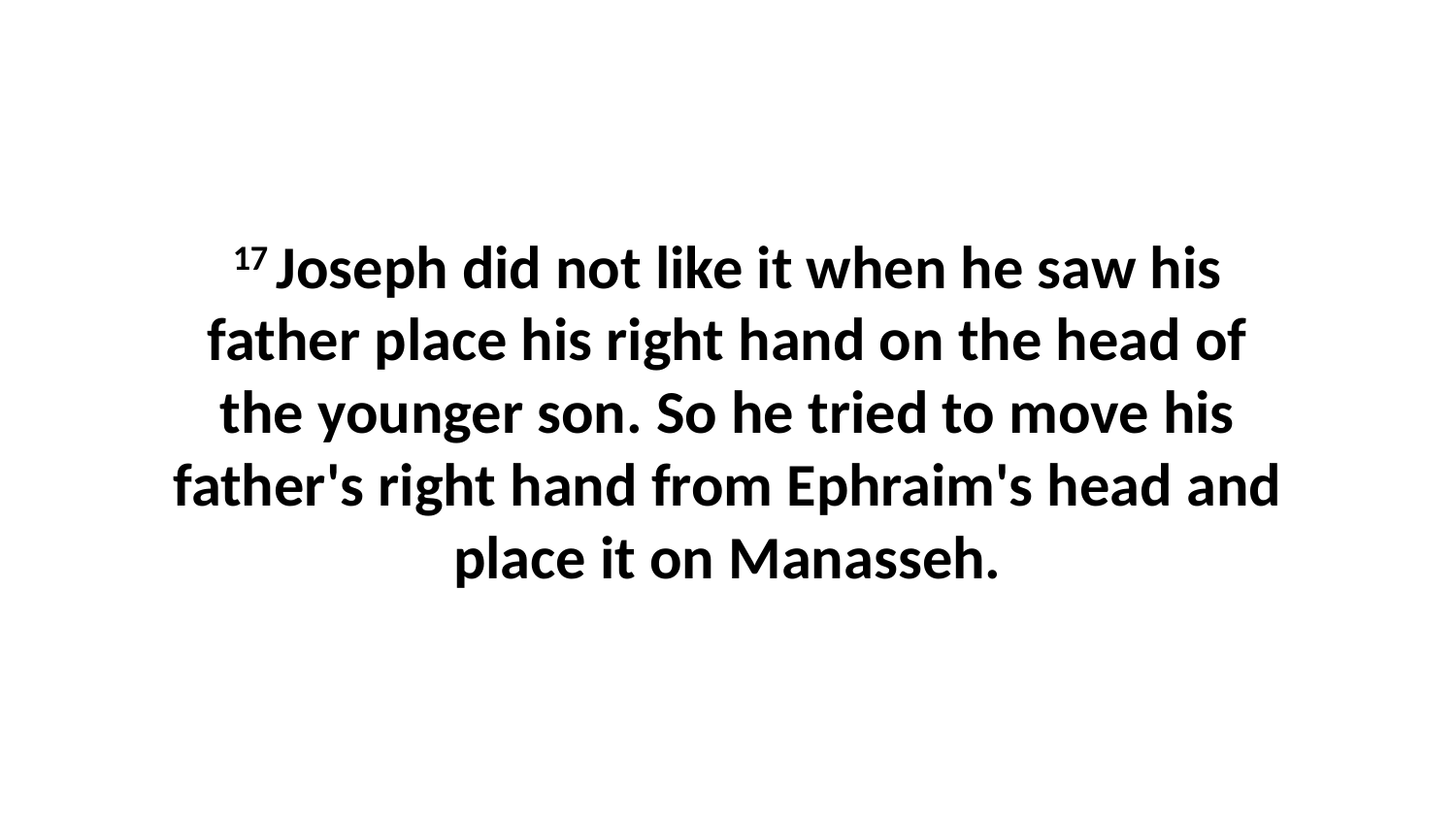

17 Joseph did not like it when he saw his father place his right hand on the head of the younger son. So he tried to move his father's right hand from Ephraim's head and place it on Manasseh.